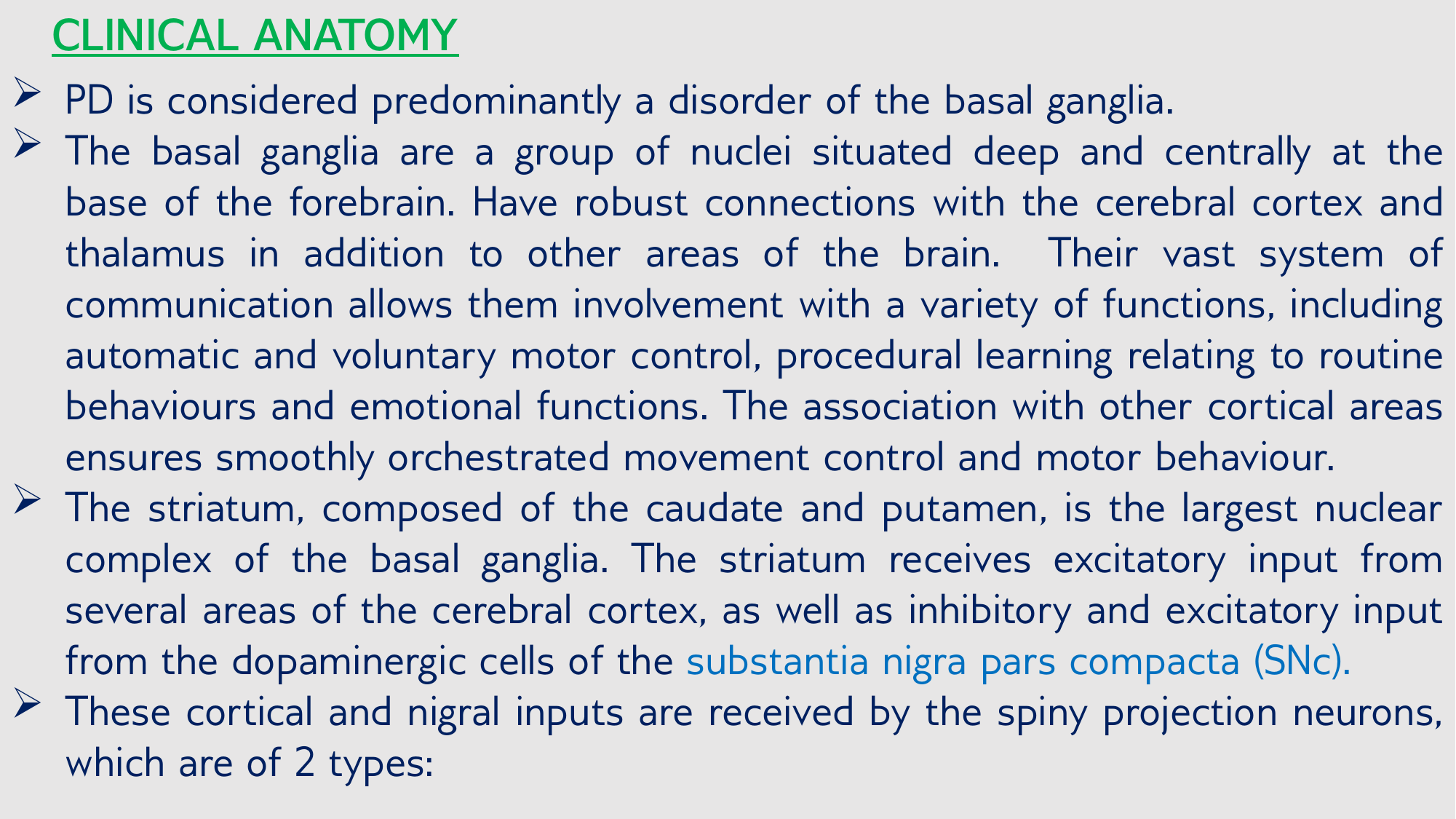

CLINICAL ANATOMY
PD is considered predominantly a disorder of the basal ganglia.
The basal ganglia are a group of nuclei situated deep and centrally at the base of the forebrain. Have robust connections with the cerebral cortex and thalamus in addition to other areas of the brain.  Their vast system of communication allows them involvement with a variety of functions, including automatic and voluntary motor control, procedural learning relating to routine behaviours and emotional functions. The association with other cortical areas ensures smoothly orchestrated movement control and motor behaviour.
The striatum, composed of the caudate and putamen, is the largest nuclear complex of the basal ganglia. The striatum receives excitatory input from several areas of the cerebral cortex, as well as inhibitory and excitatory input from the dopaminergic cells of the substantia nigra pars compacta (SNc).
These cortical and nigral inputs are received by the spiny projection neurons, which are of 2 types: